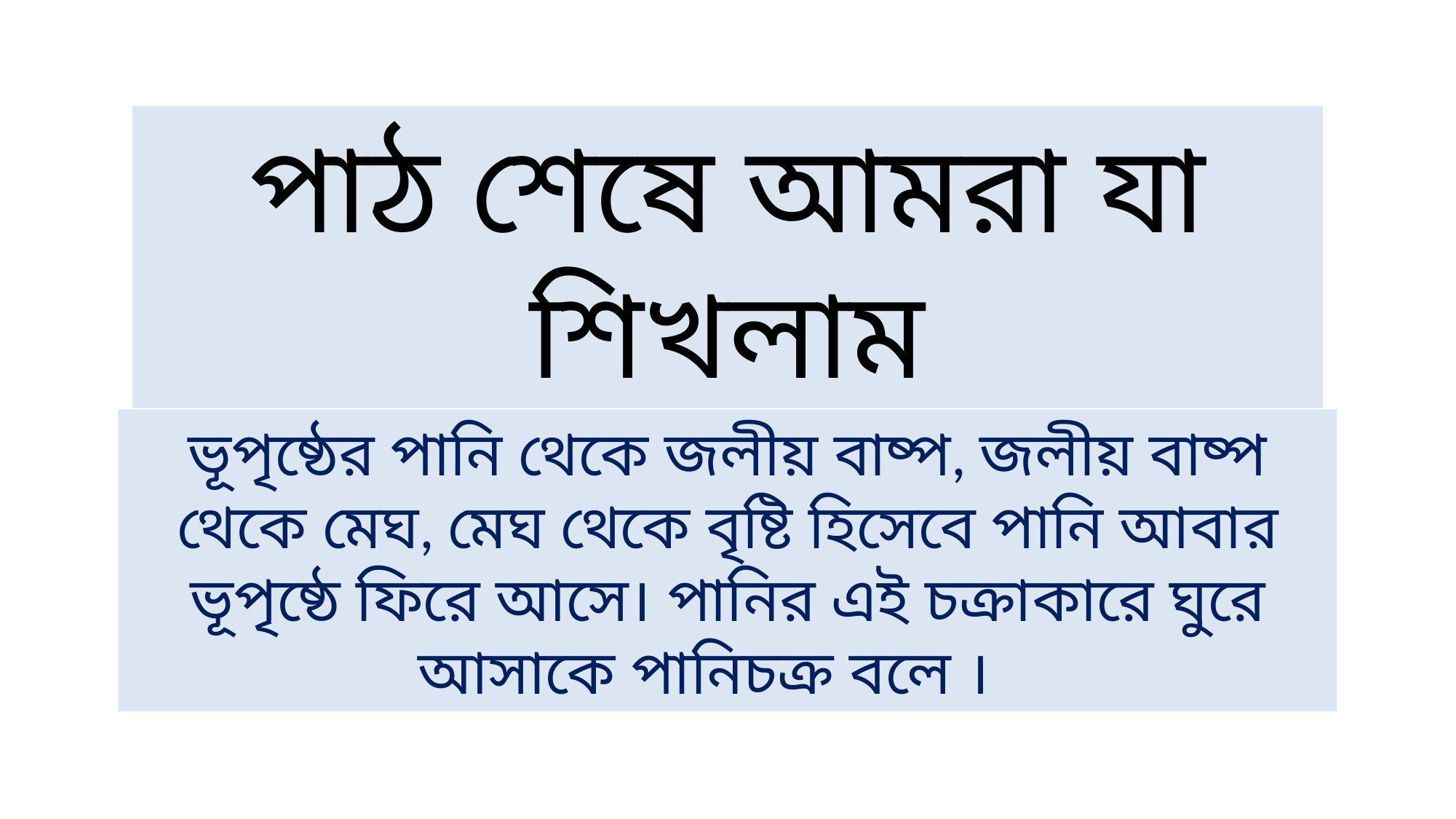

পাঠ শেষে আমরা যা শিখলাম
ভূপৃষ্ঠের পানি থেকে জলীয় বাষ্প, জলীয় বাষ্প থেকে মেঘ, মেঘ থেকে বৃষ্টি হিসেবে পানি আবার ভূপৃষ্ঠে ফিরে আসে। পানির এই চক্রাকারে ঘুরে আসাকে পানিচক্র বলে ।